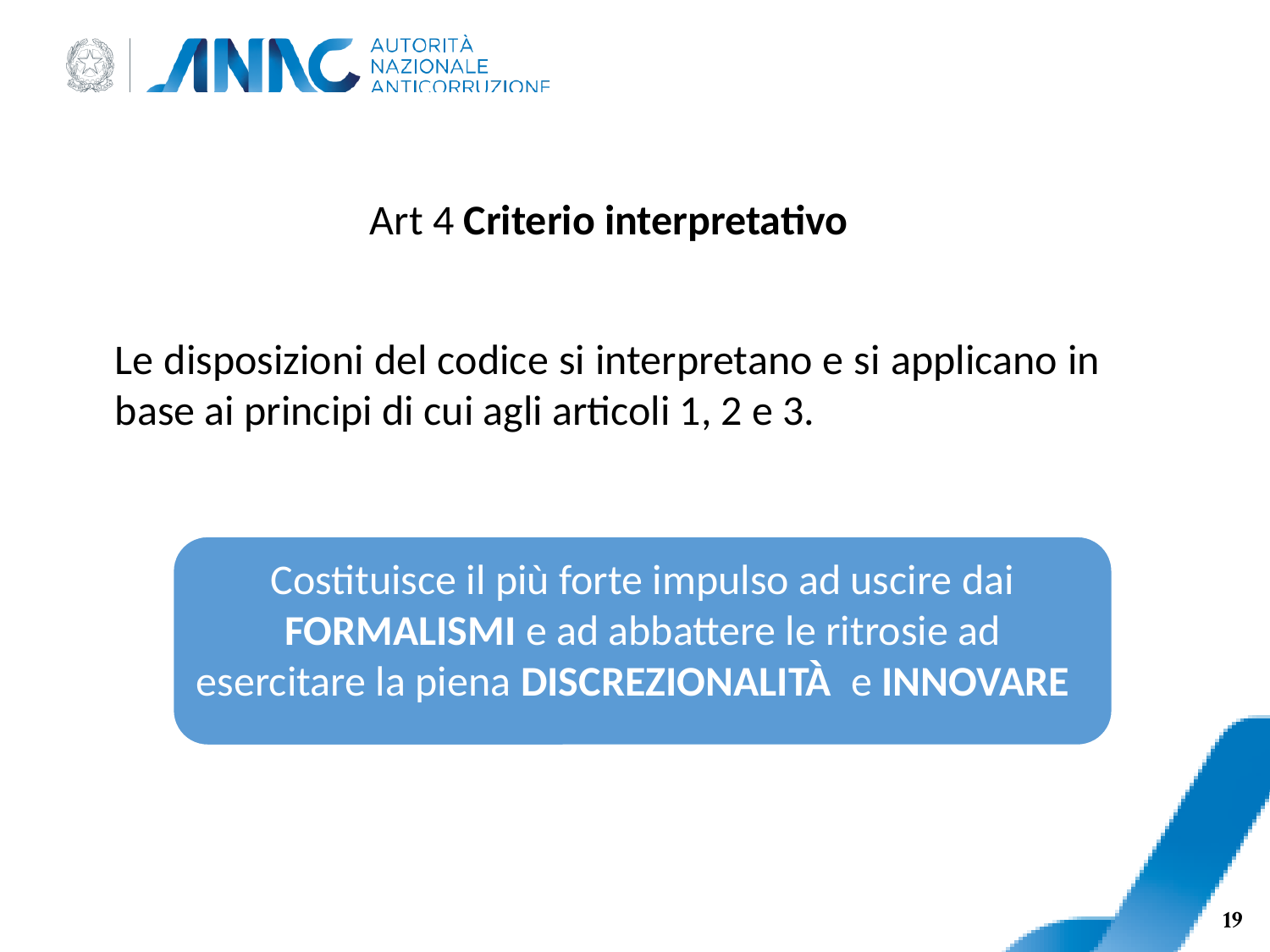

Art 4 Criterio interpretativo
Le disposizioni del codice si interpretano e si applicano in base ai principi di cui agli articoli 1, 2 e 3.

Costituisce il più forte impulso ad uscire dai FORMALISMI e ad abbattere le ritrosie ad esercitare la piena DISCREZIONALITÀ  e INNOVARE
19